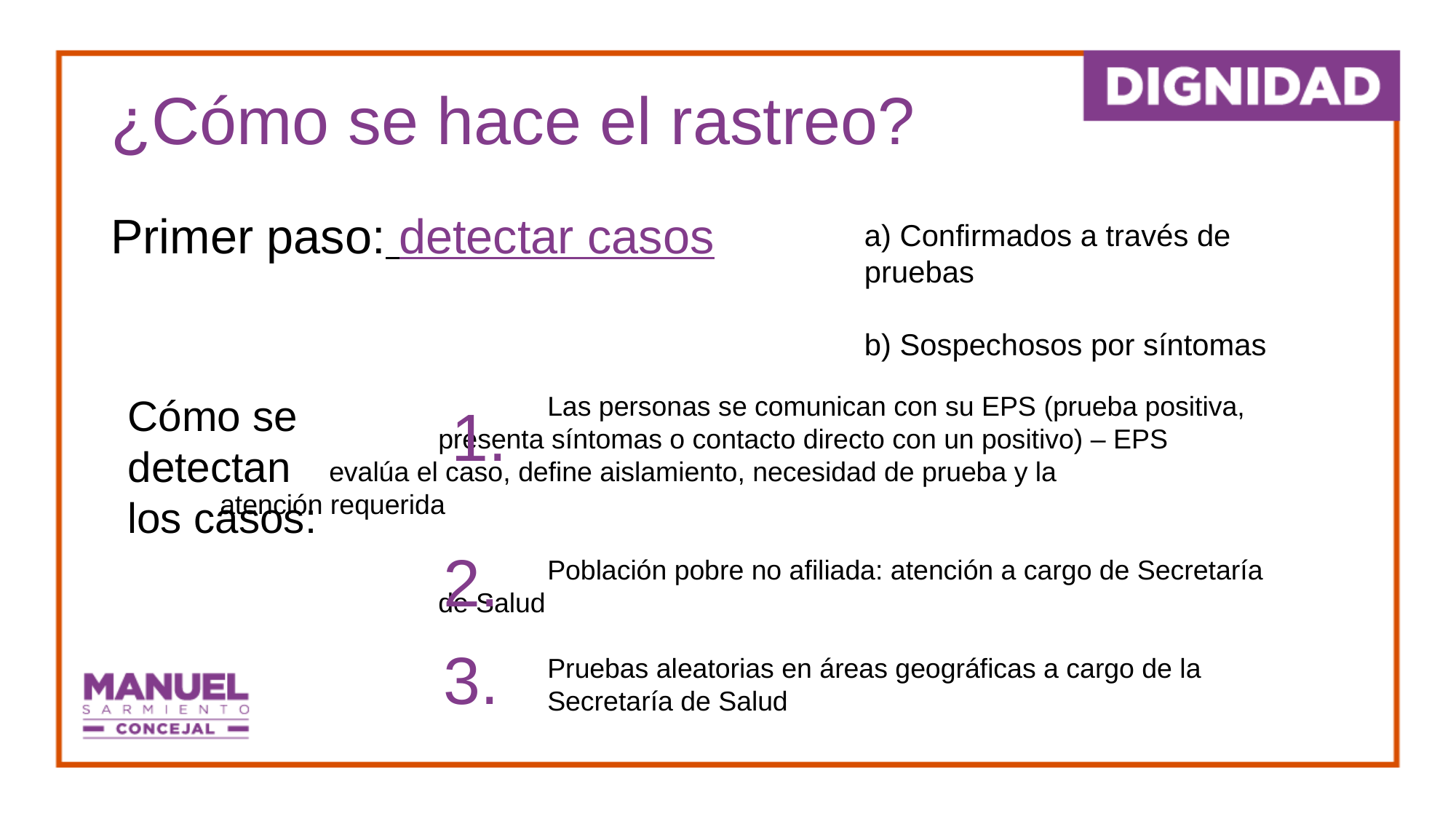

# ¿Cómo se hace el rastreo?
Primer paso: detectar casos
			a) Confirmados a través de 				pruebas
			b) Sospechosos por síntomas
1.
				Las personas se comunican con su EPS (prueba positiva,  				presenta síntomas o contacto directo con un positivo) – EPS 				evalúa el caso, define aislamiento, necesidad de prueba y la 				atención requerida
				Población pobre no afiliada: atención a cargo de Secretaría 				de Salud
				Pruebas aleatorias en áreas geográficas a cargo de la 					Secretaría de Salud
Cómo se detectan
los casos:
2.
3.